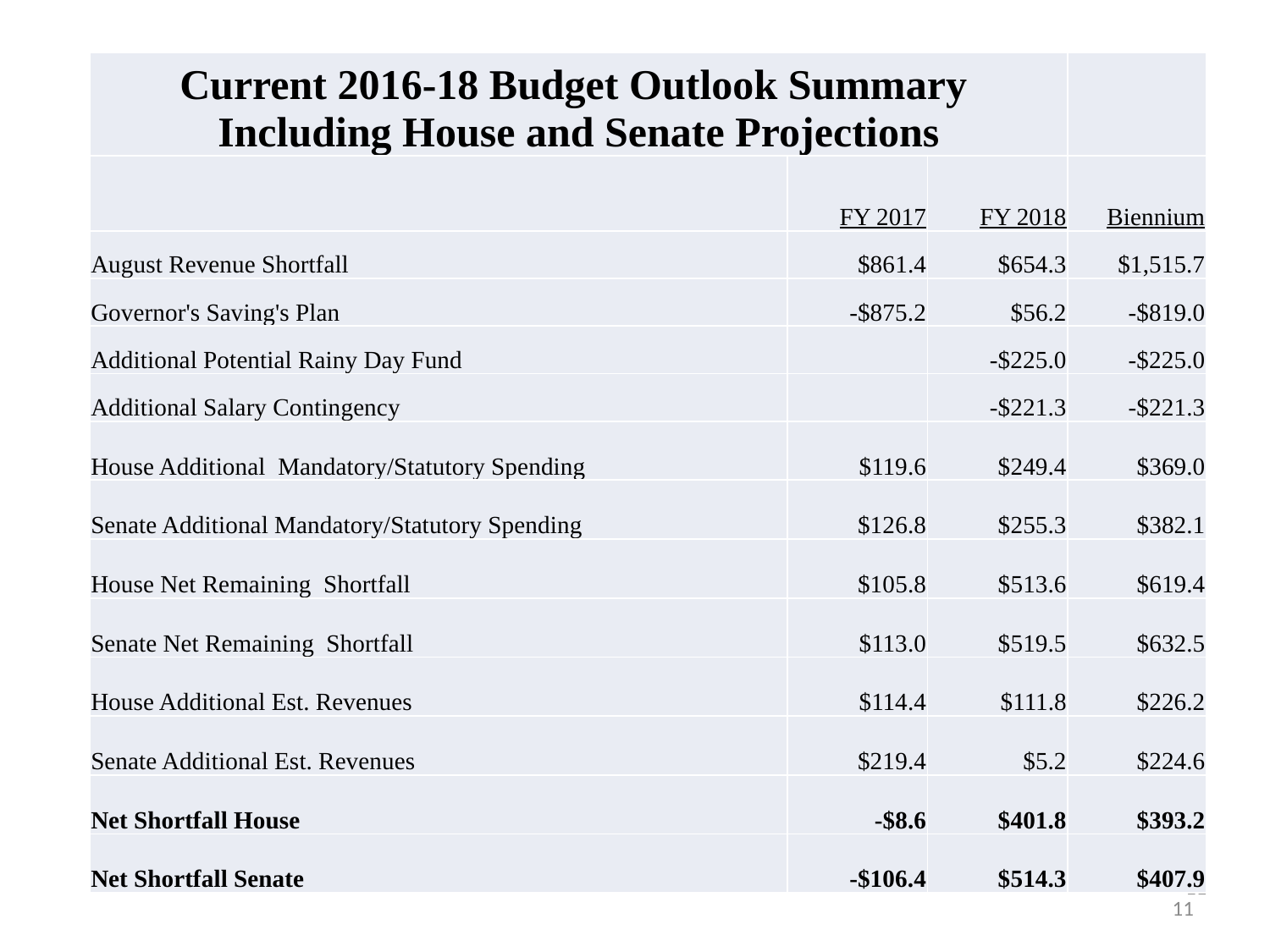

| Current 2016-18 Budget Outlook Summary Including House and Senate Projections |  |  |  |
| --- | --- | --- | --- |
|  | FY 2017 | FY 2018 | Biennium |
| August Revenue Shortfall | $861.4 | $654.3 | $1,515.7 |
| Governor's Saving's Plan | -$875.2 | $56.2 | -$819.0 |
| Additional Potential Rainy Day Fund |  | -$225.0 | -$225.0 |
| Additional Salary Contingency |  | -$221.3 | -$221.3 |
| House Additional Mandatory/Statutory Spending | $119.6 | $249.4 | $369.0 |
| Senate Additional Mandatory/Statutory Spending | $126.8 | $255.3 | $382.1 |
| House Net Remaining Shortfall | $105.8 | $513.6 | $619.4 |
| Senate Net Remaining Shortfall | $113.0 | $519.5 | $632.5 |
| House Additional Est. Revenues | $114.4 | $111.8 | $226.2 |
| Senate Additional Est. Revenues | $219.4 | $5.2 | $224.6 |
| Net Shortfall House | -$8.6 | $401.8 | $393.2 |
| Net Shortfall Senate | -$106.4 | $514.3 | $407.9 |
11
11